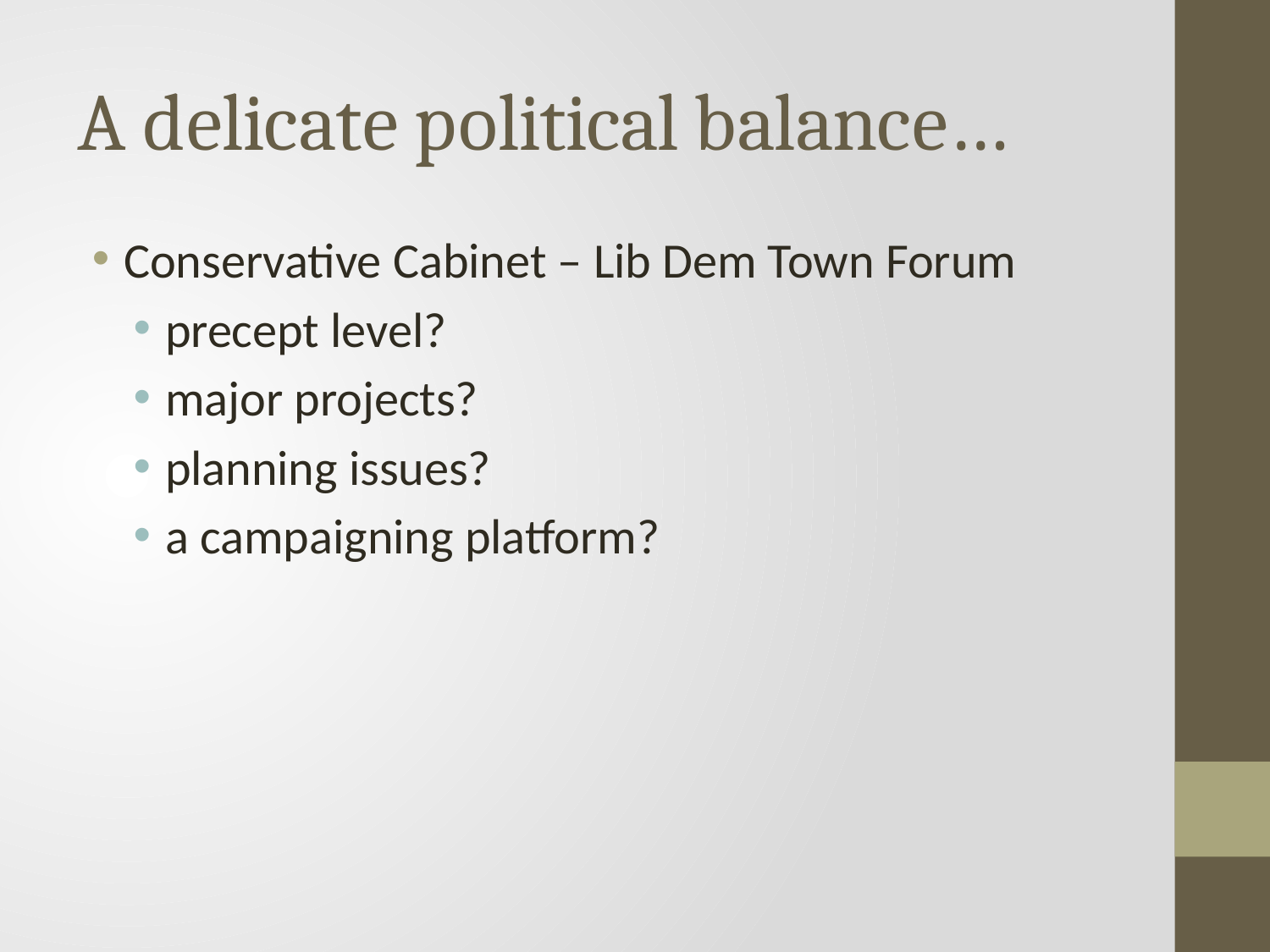

# A delicate political balance…
Conservative Cabinet – Lib Dem Town Forum
precept level?
major projects?
planning issues?
a campaigning platform?